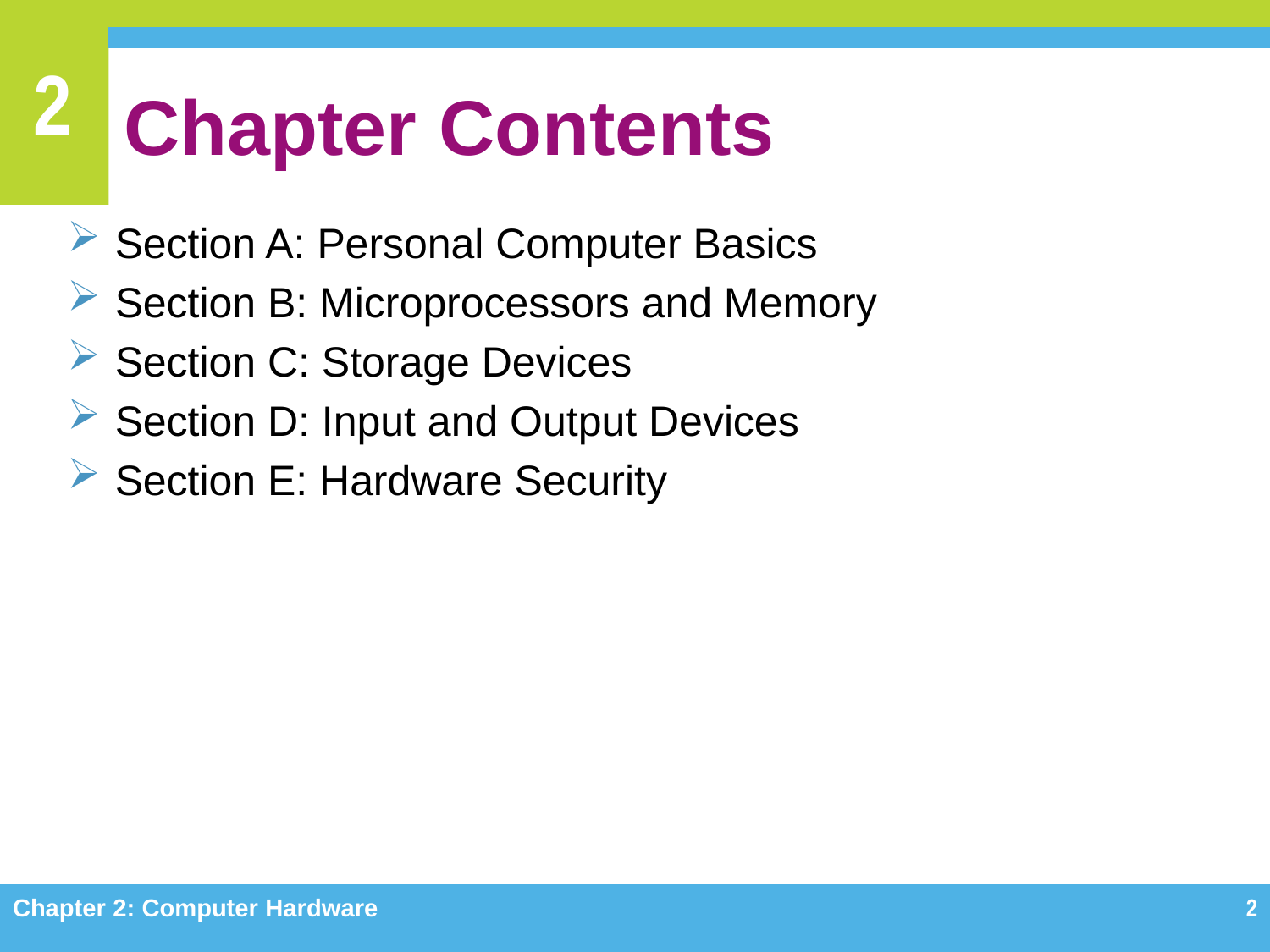

# Chapter Contents
Section A: Personal Computer Basics
Section B: Microprocessors and Memory
Section C: Storage Devices
Section D: Input and Output Devices
Section E: Hardware Security
Chapter 2: Computer Hardware
2